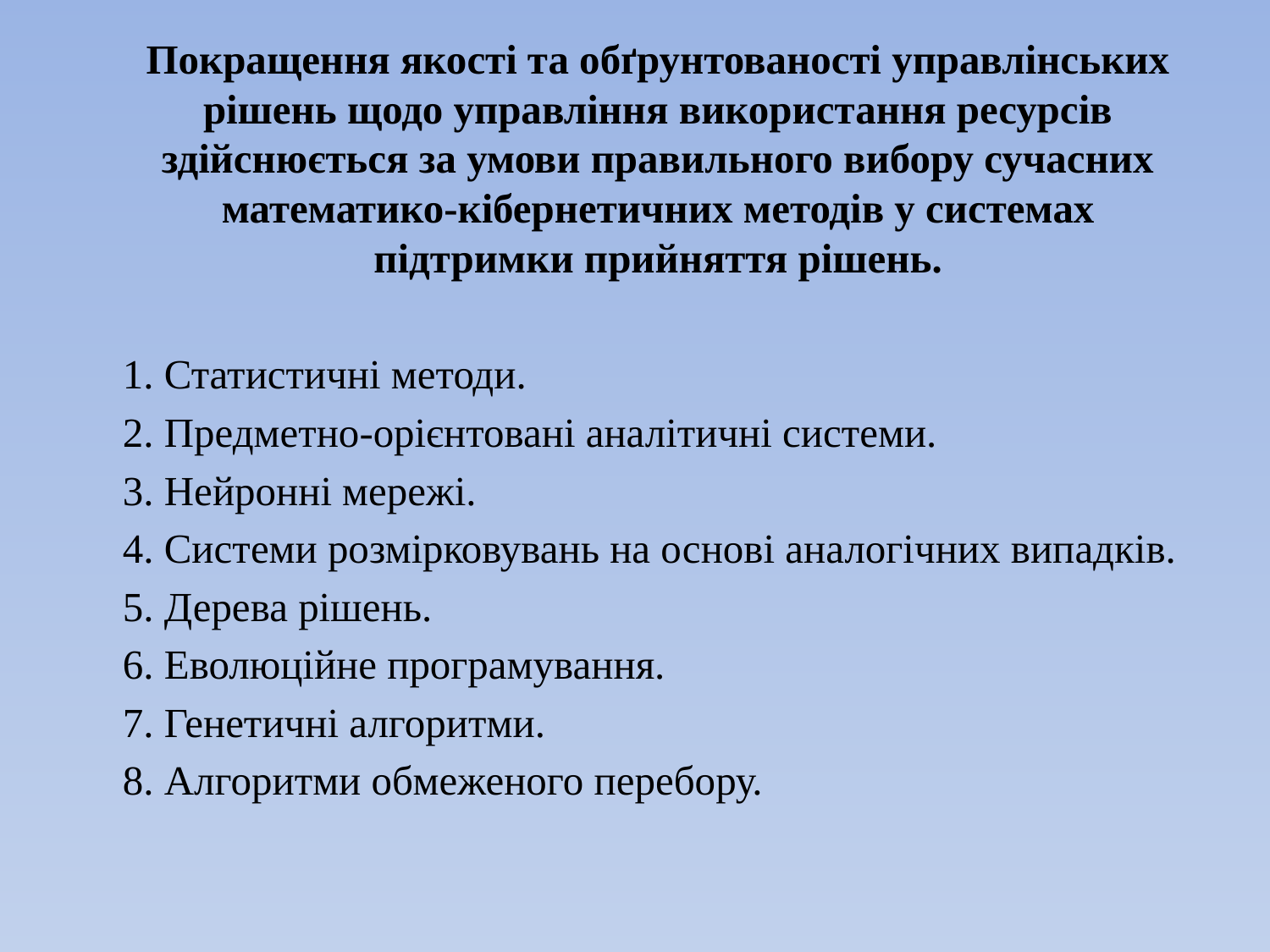

Покращення якості та обґрунтованості управлінських рішень щодо управління використання ресурсів здійснюється за умови правильного вибору сучасних математико-кібернетичних методів у системах підтримки прийняття рішень.

1. Статистичні методи.
2. Предметно-орієнтовані аналітичні системи.
3. Нейронні мережі.
4. Системи розмірковувань на основі аналогічних випадків.
5. Дерева рішень.
6. Еволюційне програмування.
7. Генетичні алгоритми.
8. Алгоритми обмеженого перебору.